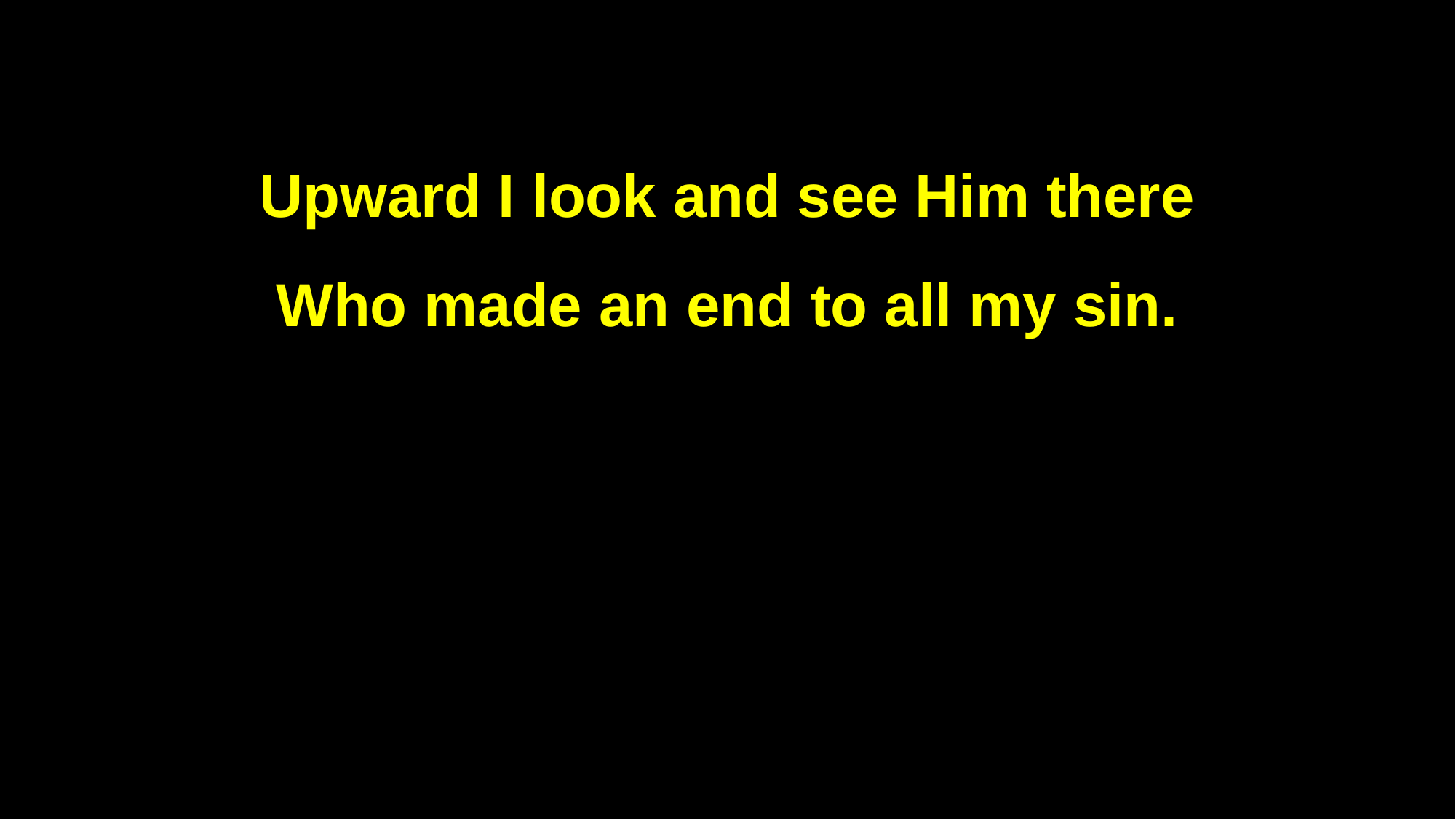

Upward I look and see Him there
Who made an end to all my sin.